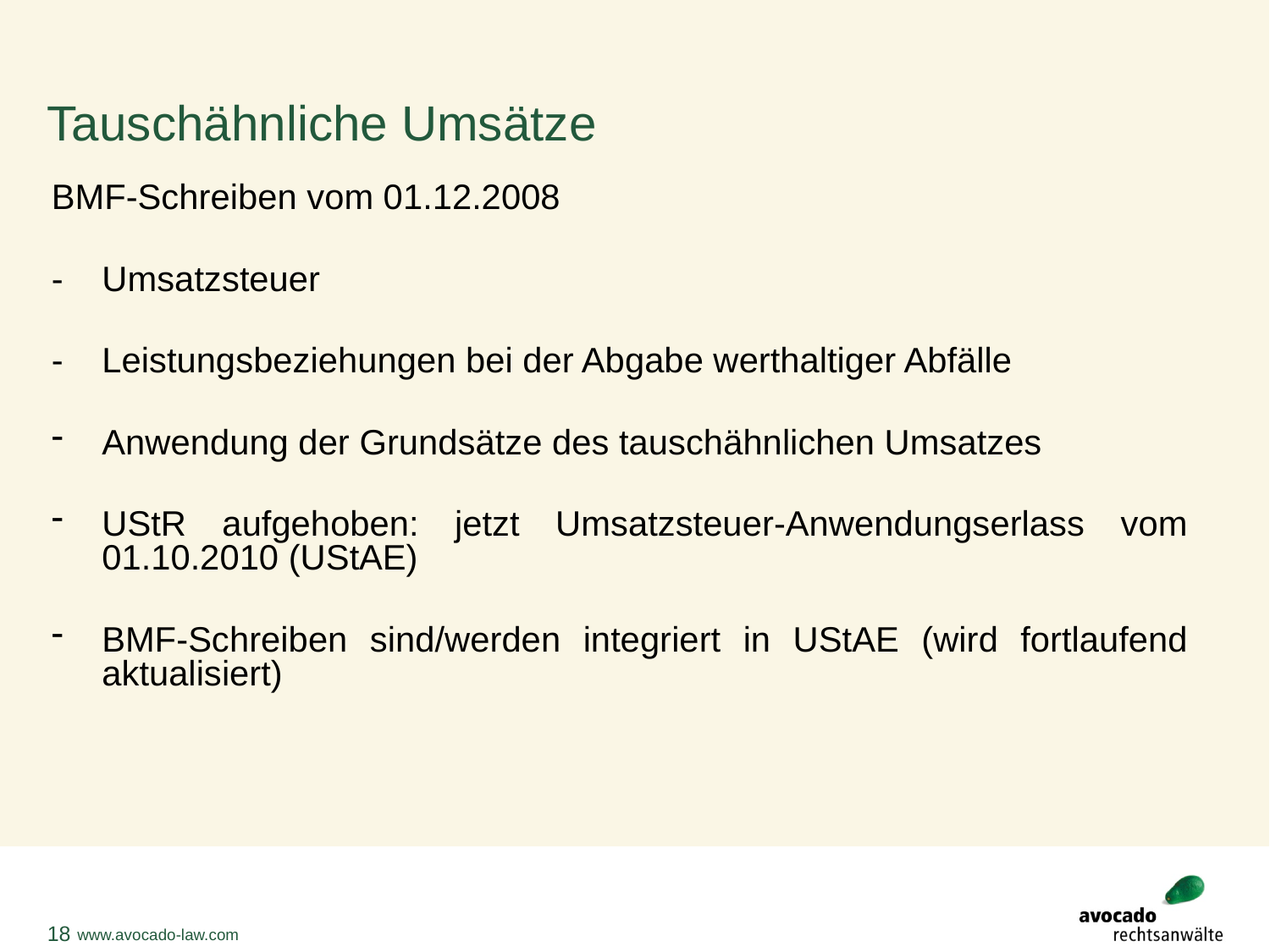

# Tauschähnliche Umsätze
BMF-Schreiben vom 01.12.2008

-	Umsatzsteuer

-	Leistungsbeziehungen bei der Abgabe werthaltiger Abfälle

Anwendung der Grundsätze des tauschähnlichen Umsatzes

UStR aufgehoben: jetzt Umsatzsteuer-Anwendungserlass vom 01.10.2010 (UStAE)

BMF-Schreiben sind/werden integriert in UStAE (wird fortlaufend aktualisiert)

18